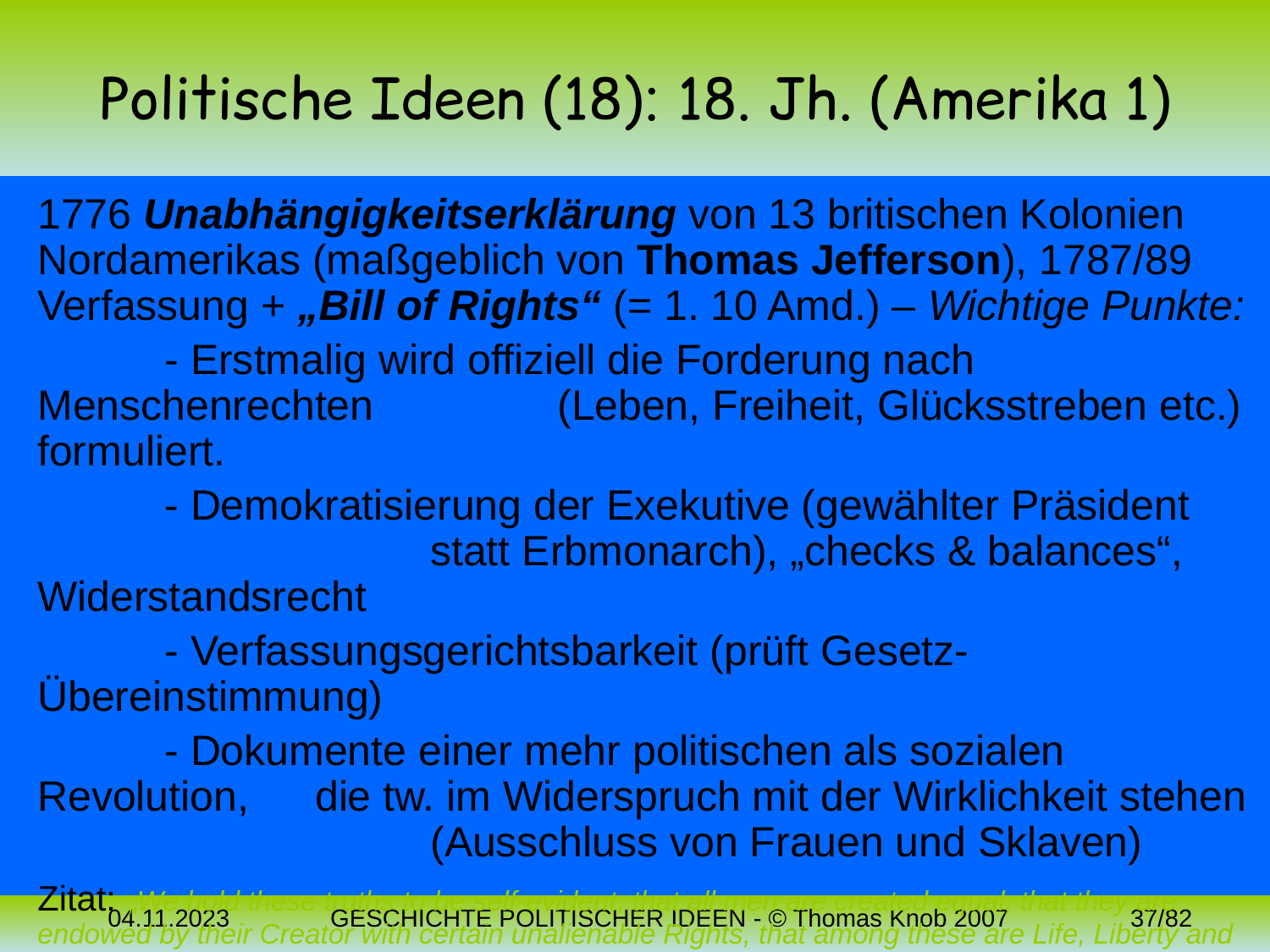

# Politische Ideen (18): 18. Jh. (Amerika 1)
1776 Unabhängigkeitserklärung von 13 britischen Kolonien Nordamerikas (maßgeblich von Thomas Jefferson), 1787/89 Verfassung + „Bill of Rights“ (= 1. 10 Amd.) – Wichtige Punkte:
	- Erstmalig wird offiziell die Forderung nach Menschenrechten 		 (Leben, Freiheit, Glücksstreben etc.) formuliert.
	- Demokratisierung der Exekutive (gewählter Präsident 	  		 statt Erbmonarch), „checks & balances“, Widerstandsrecht
	- Verfassungsgerichtsbarkeit (prüft Gesetz-Übereinstimmung)
	- Dokumente einer mehr politischen als sozialen Revolution, 	  die tw. im Widerspruch mit der Wirklichkeit stehen 	 		 (Ausschluss von Frauen und Sklaven)
Zitat: „We hold these truths to be self-evident, that all men are created equal, that they are endowed by their Creator with certain unalienable Rights, that among these are Life, Liberty and the pursuit of Happiness. - That to secure these rights, Governments are instituted among Men, deriving their just powers from the consent of the governed.“ (Declaration of Independence)
04.11.2023
GESCHICHTE POLITISCHER IDEEN - © Thomas Knob 2007
37/82